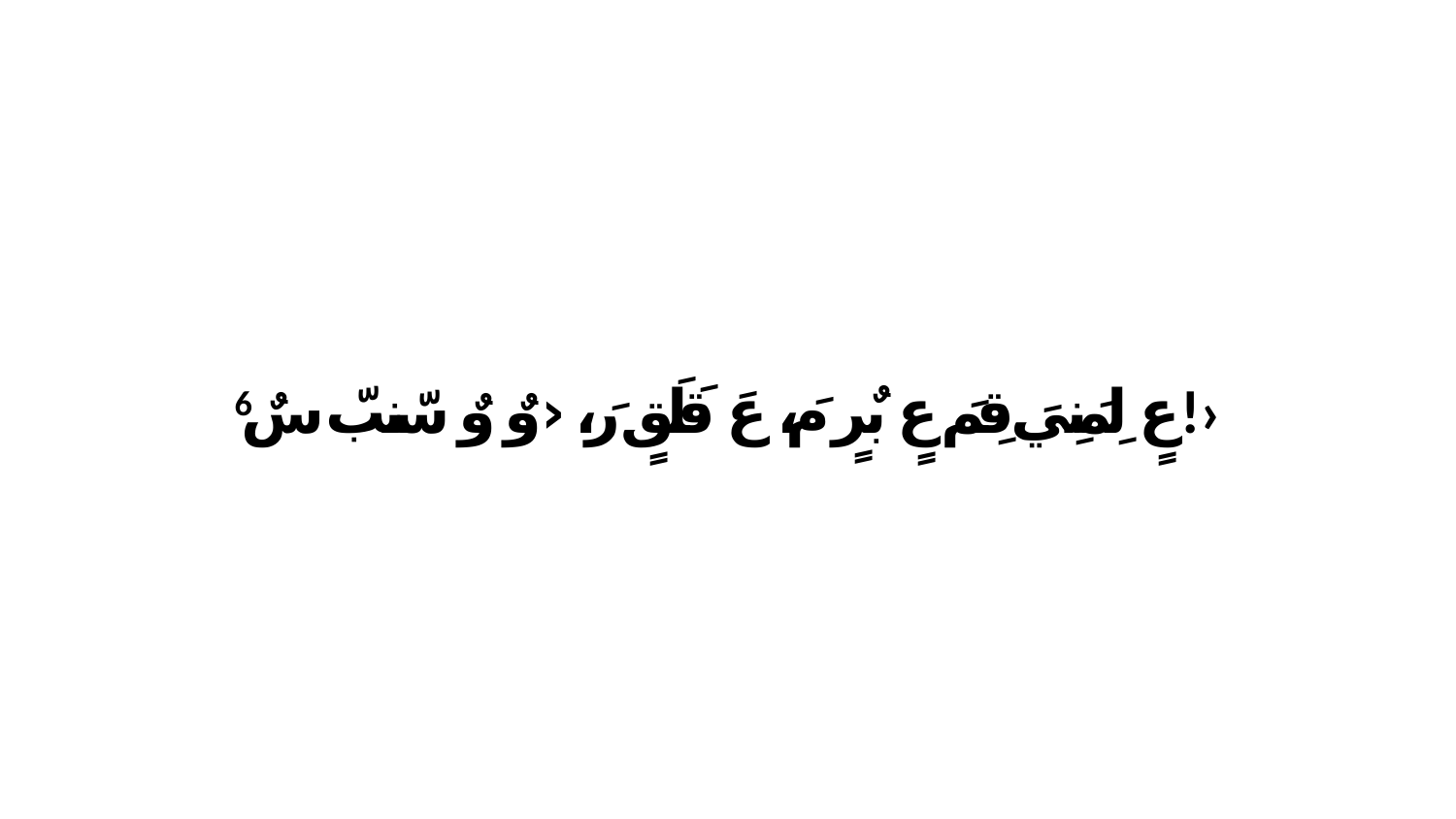

6 عٍ لِمَنِيَ قِمَ عٍ بٌرٍ مَ، عَ قَلَقٍ رَ، ‹وٌ وٌ سّنبّ سٌ!›